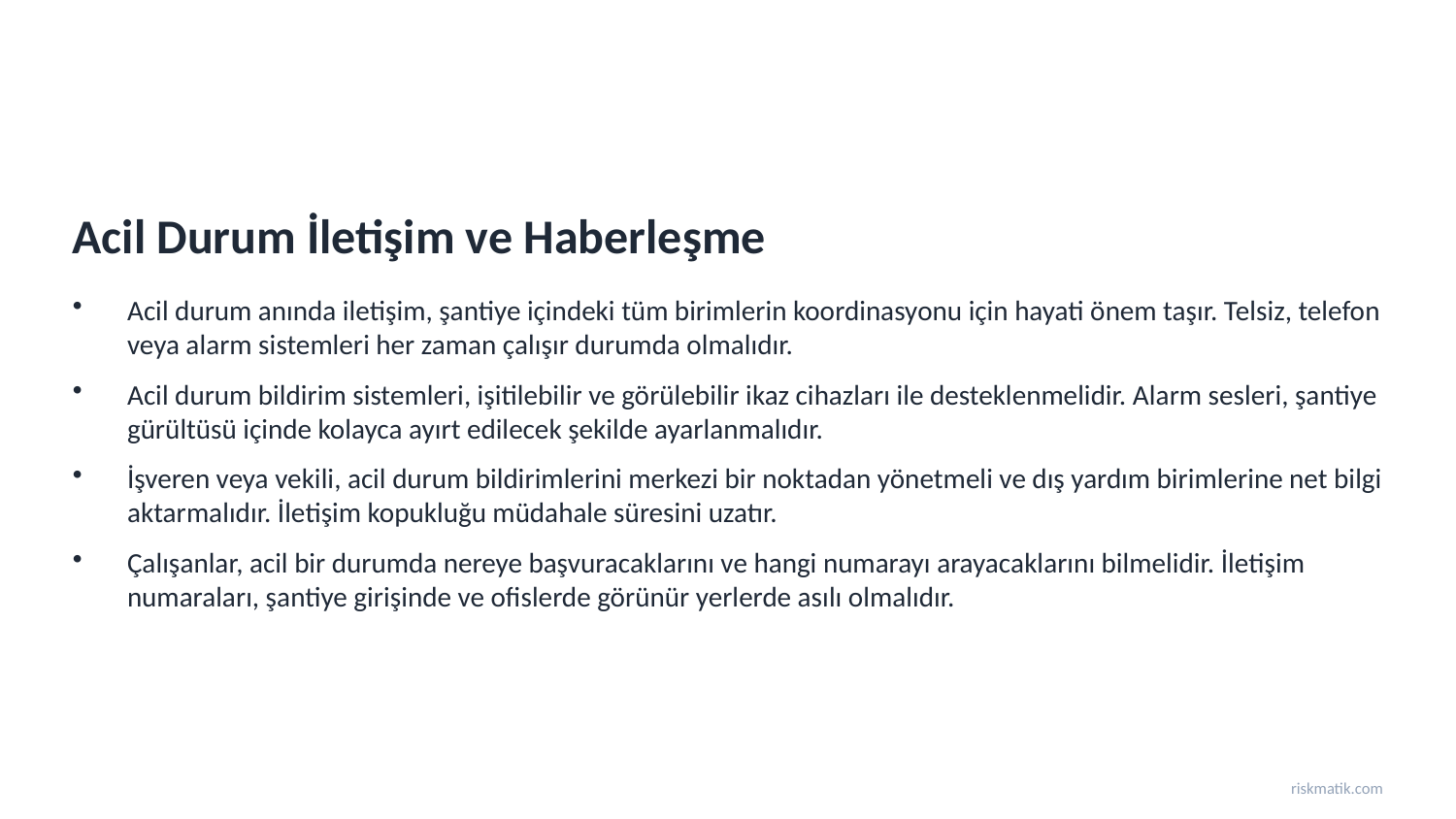

Acil Durum İletişim ve Haberleşme
Acil durum anında iletişim, şantiye içindeki tüm birimlerin koordinasyonu için hayati önem taşır. Telsiz, telefon veya alarm sistemleri her zaman çalışır durumda olmalıdır.
Acil durum bildirim sistemleri, işitilebilir ve görülebilir ikaz cihazları ile desteklenmelidir. Alarm sesleri, şantiye gürültüsü içinde kolayca ayırt edilecek şekilde ayarlanmalıdır.
İşveren veya vekili, acil durum bildirimlerini merkezi bir noktadan yönetmeli ve dış yardım birimlerine net bilgi aktarmalıdır. İletişim kopukluğu müdahale süresini uzatır.
Çalışanlar, acil bir durumda nereye başvuracaklarını ve hangi numarayı arayacaklarını bilmelidir. İletişim numaraları, şantiye girişinde ve ofislerde görünür yerlerde asılı olmalıdır.
riskmatik.com